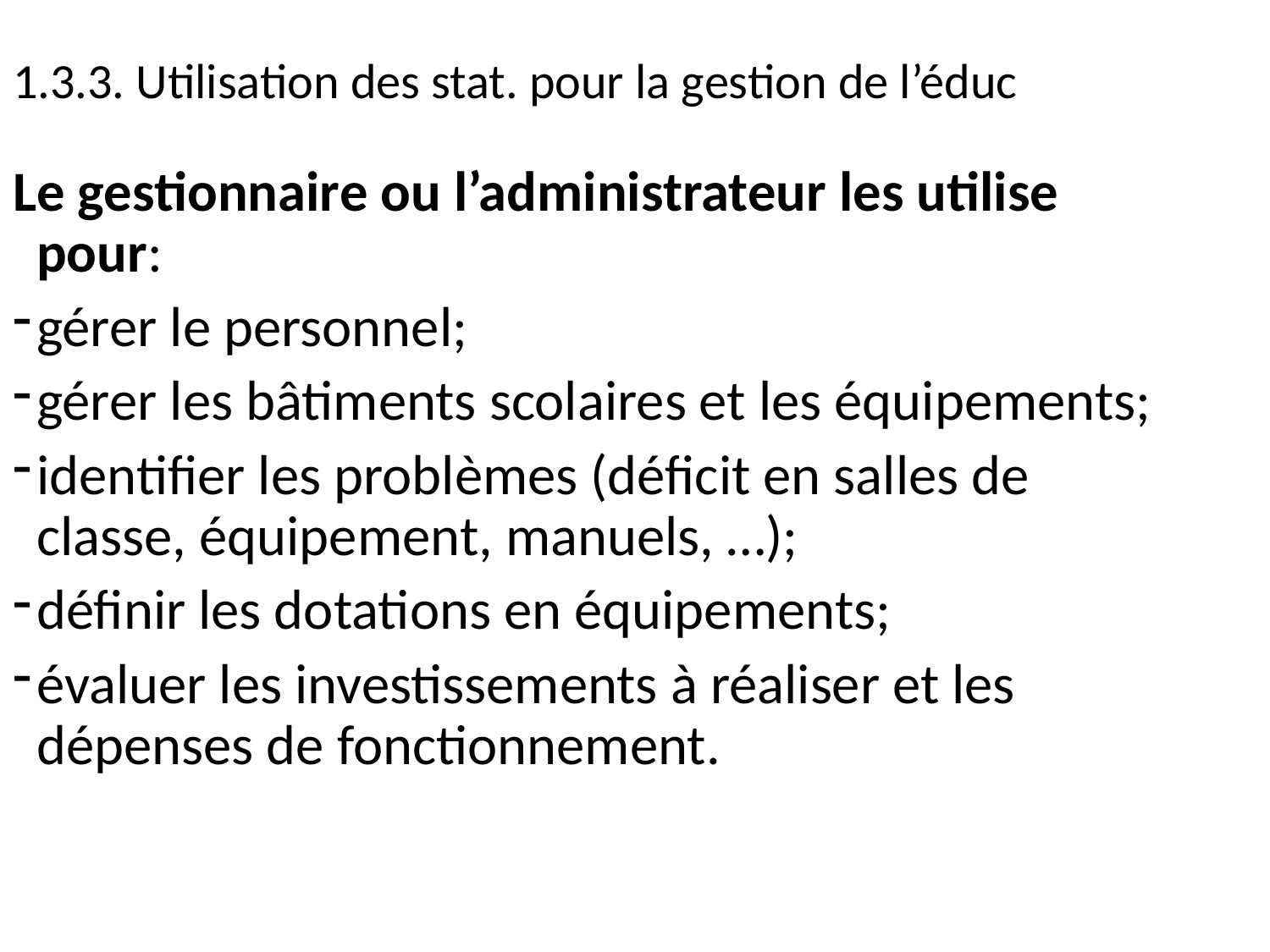

1.3.3. Utilisation des stat. pour la gestion de l’éduc
Le gestionnaire ou l’administrateur les utilise pour:
gérer le personnel;
gérer les bâtiments scolaires et les équipements;
identifier les problèmes (déficit en salles de classe, équipement, manuels, …);
définir les dotations en équipements;
évaluer les investissements à réaliser et les dépenses de fonctionnement.